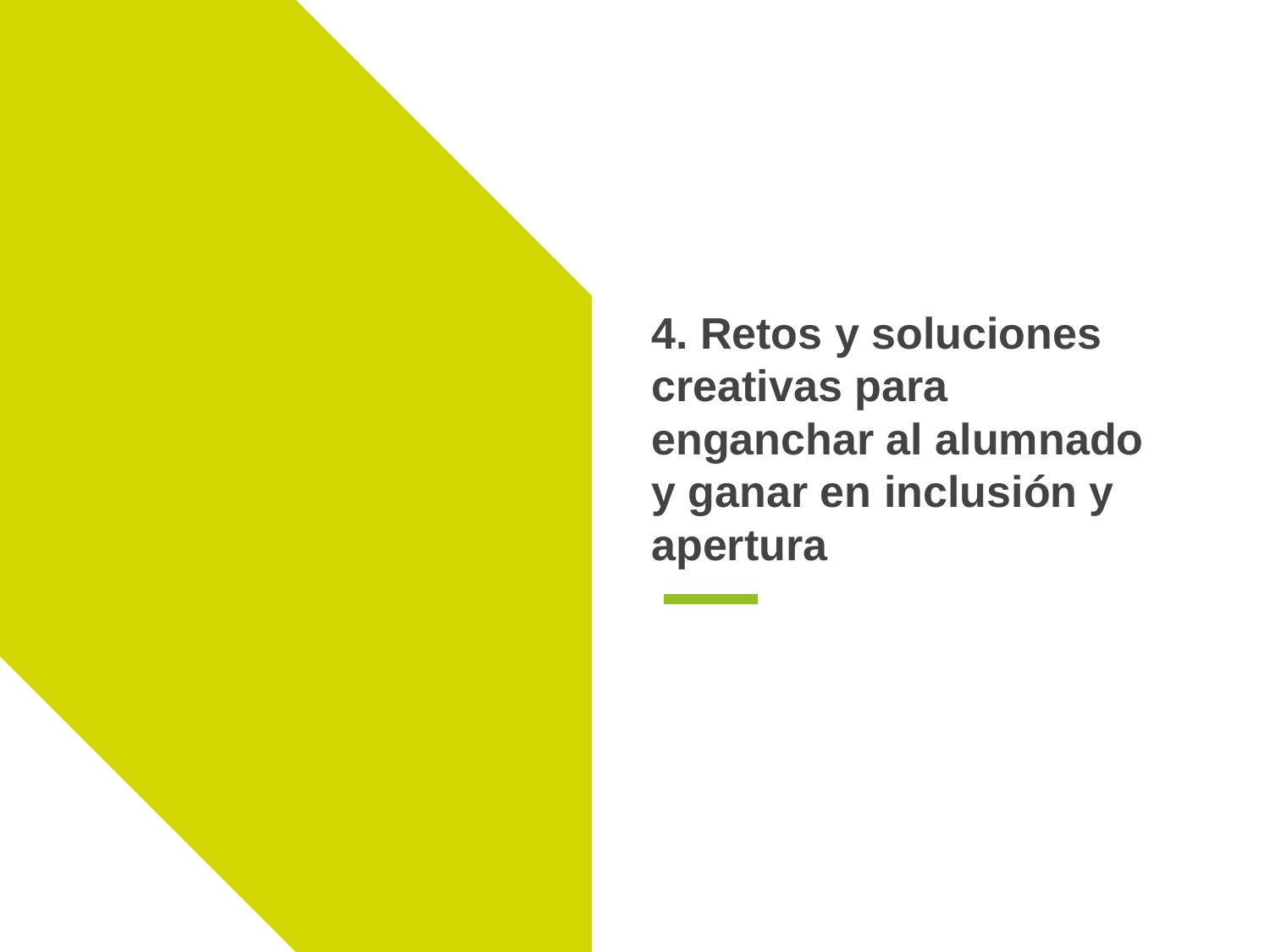

# 4. Retos y soluciones creativas para enganchar al alumnado y ganar en inclusión y apertura